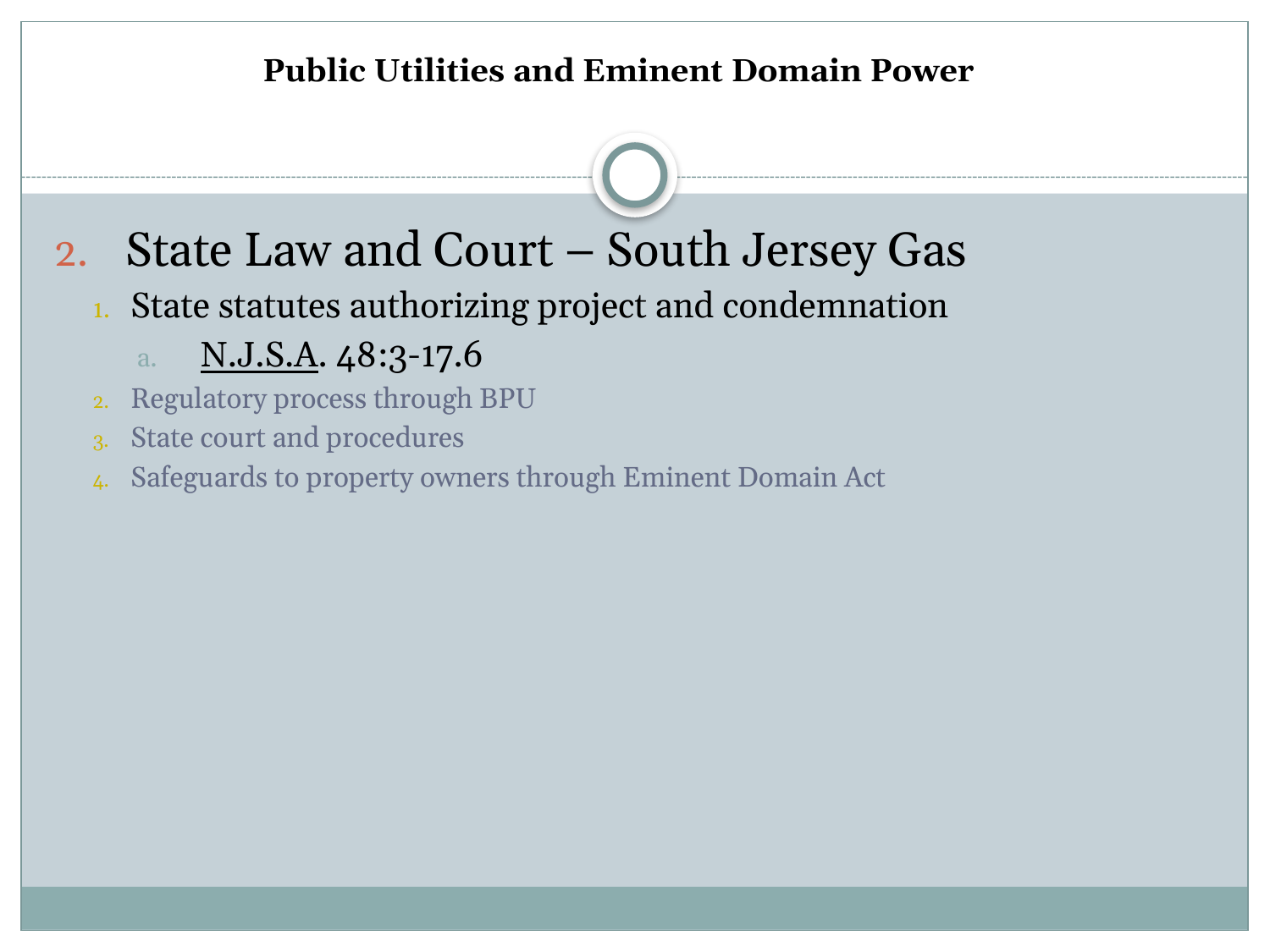

Public Utilities and Eminent Domain Power
State Law and Court – South Jersey Gas
State statutes authorizing project and condemnation
N.J.S.A. 48:3-17.6
Regulatory process through BPU
State court and procedures
Safeguards to property owners through Eminent Domain Act